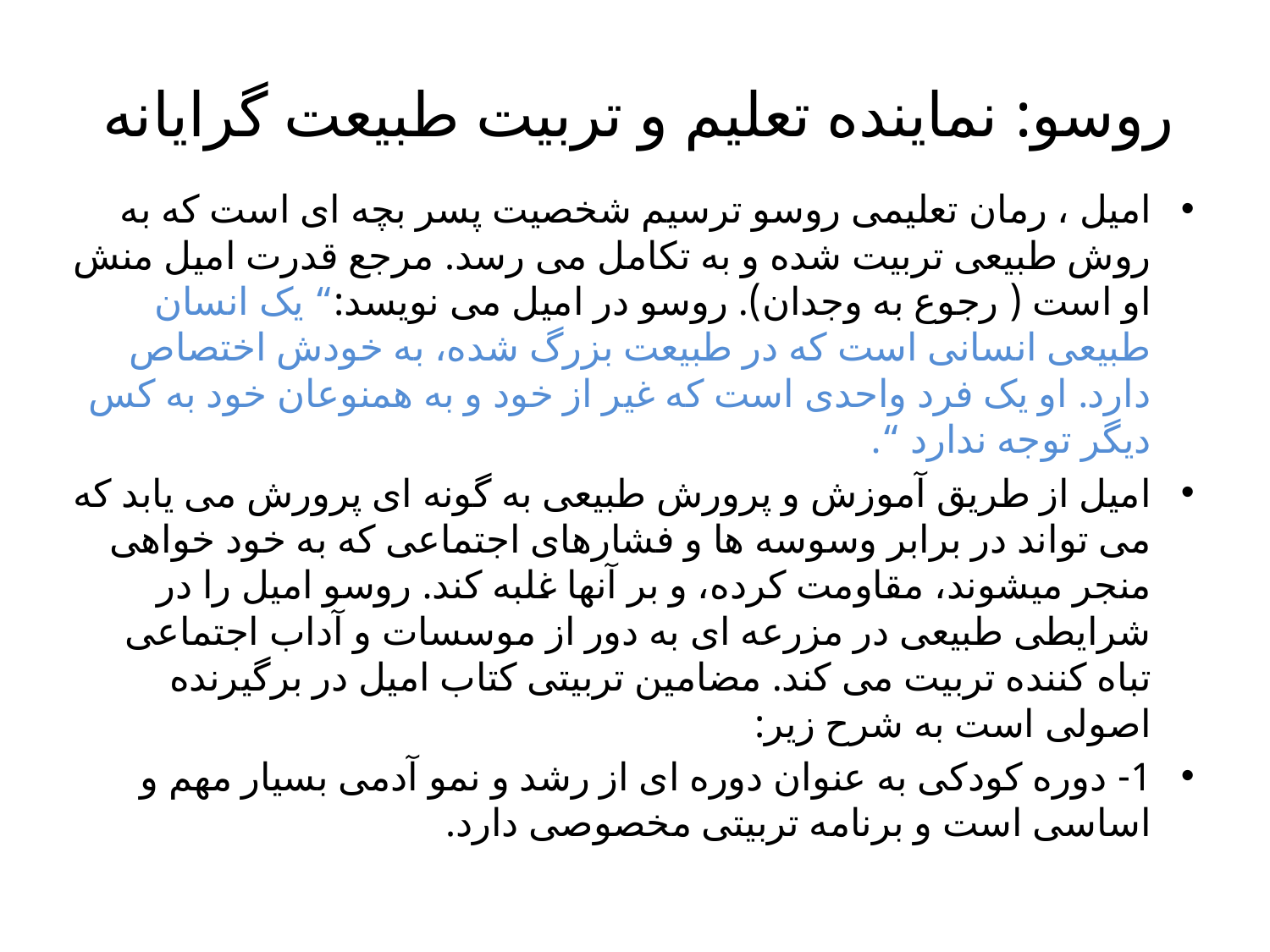

# روسو: نماینده تعلیم و تربیت طبیعت گرایانه
امیل ، رمان تعلیمی روسو ترسیم شخصیت پسر بچه ای است که به روش طبیعی تربیت شده و به تکامل می رسد. مرجع قدرت امیل منش او است ( رجوع به وجدان). روسو در امیل می نویسد:“ یک انسان طبیعی انسانی است که در طبیعت بزرگ شده، به خودش اختصاص دارد. او یک فرد واحدی است که غیر از خود و به همنوعان خود به کس دیگر توجه ندارد “.
امیل از طریق آموزش و پرورش طبیعی به گونه ای پرورش می یابد که می تواند در برابر وسوسه ها و فشارهای اجتماعی که به خود خواهی منجر میشوند، مقاومت کرده، و بر آنها غلبه کند. روسو امیل را در شرایطی طبیعی در مزرعه ای به دور از موسسات و آداب اجتماعی تباه کننده تربیت می کند. مضامین تربیتی کتاب امیل در برگیرنده اصولی است به شرح زیر:
1- دوره کودکی به عنوان دوره ای از رشد و نمو آدمی بسیار مهم و اساسی است و برنامه تربیتی مخصوصی دارد.